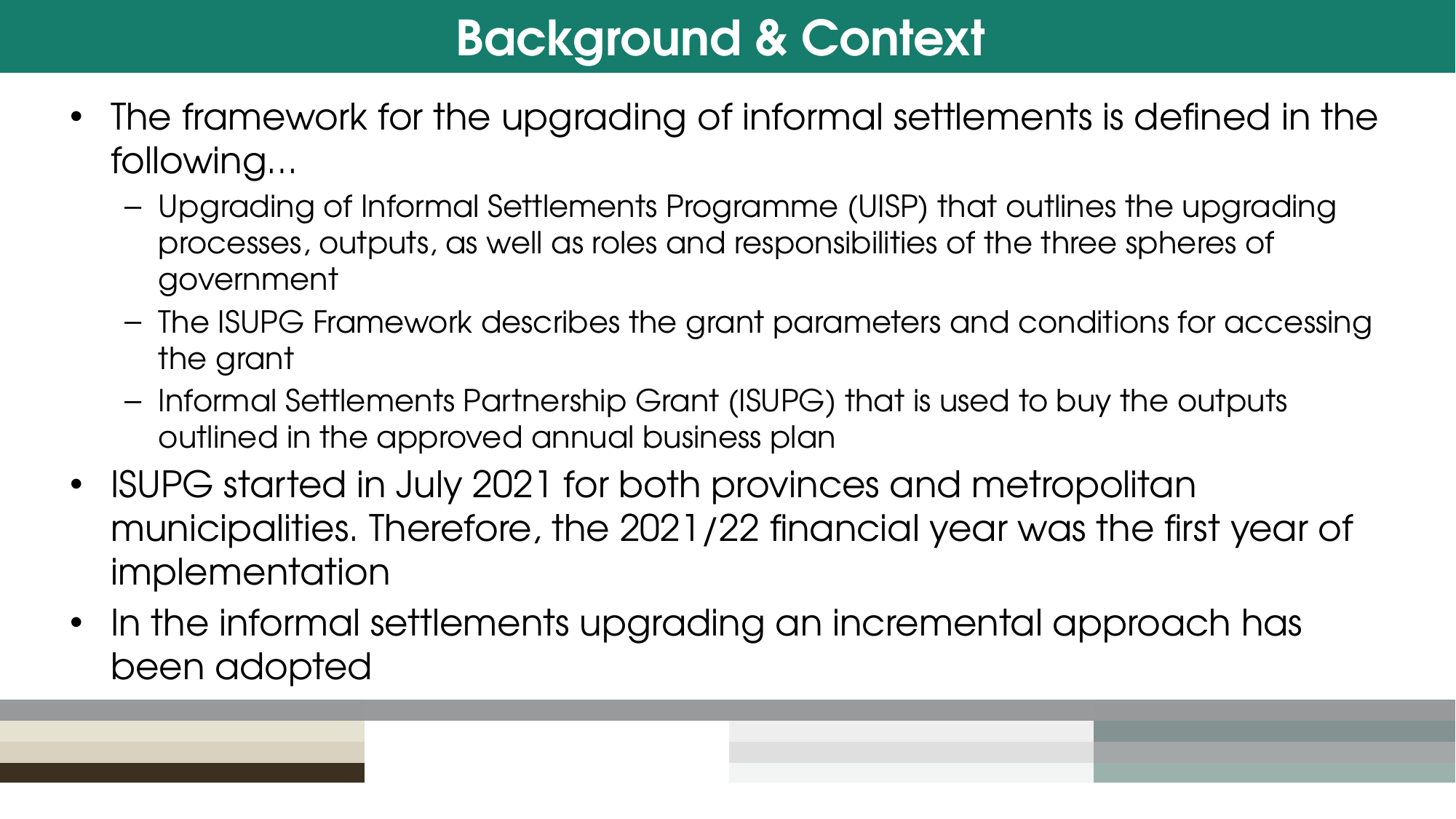

# Background & Context
The framework for the upgrading of informal settlements is defined in the following…
Upgrading of Informal Settlements Programme (UISP) that outlines the upgrading processes, outputs, as well as roles and responsibilities of the three spheres of government
The ISUPG Framework describes the grant parameters and conditions for accessing the grant
Informal Settlements Partnership Grant (ISUPG) that is used to buy the outputs outlined in the approved annual business plan
ISUPG started in July 2021 for both provinces and metropolitan municipalities. Therefore, the 2021/22 financial year was the first year of implementation
In the informal settlements upgrading an incremental approach has been adopted